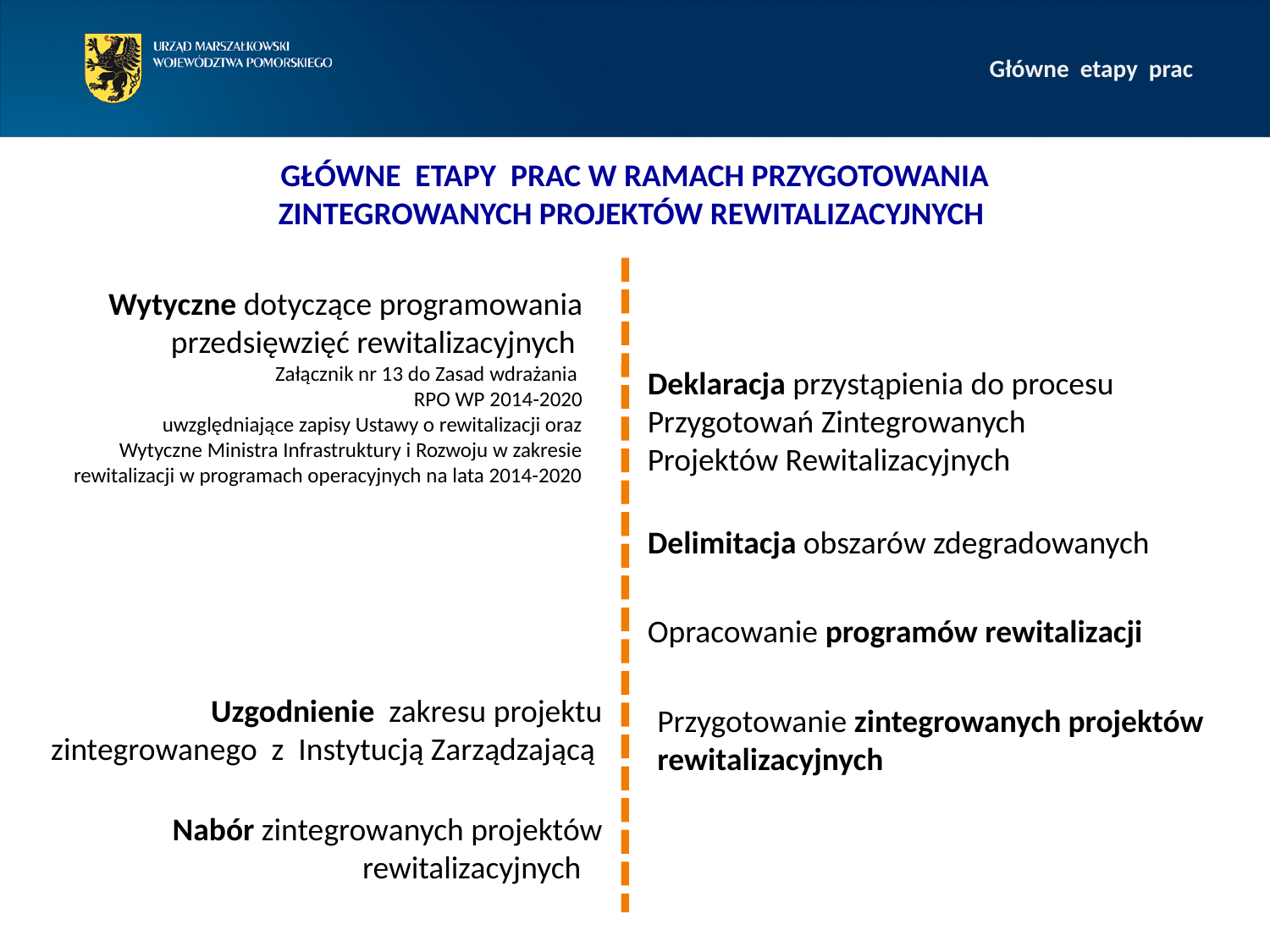

Główne  etapy  prac
Główne  etapy  prac w ramach przygotowania
 zintegrowanych projektów rewitalizacyjnych
Wytyczne dotyczące programowania przedsięwzięć rewitalizacyjnych
Załącznik nr 13 do Zasad wdrażania
RPO WP 2014-2020
uwzględniające zapisy Ustawy o rewitalizacji oraz
Wytyczne Ministra Infrastruktury i Rozwoju w zakresie rewitalizacji w programach operacyjnych na lata 2014-2020

Deklaracja przystąpienia do procesu
Przygotowań Zintegrowanych Projektów Rewitalizacyjnych
Delimitacja obszarów zdegradowanych
Opracowanie programów rewitalizacji
Uzgodnienie  zakresu projektu zintegrowanego  z  Instytucją Zarządzającą
Przygotowanie zintegrowanych projektów rewitalizacyjnych
Nabór zintegrowanych projektów rewitalizacyjnych